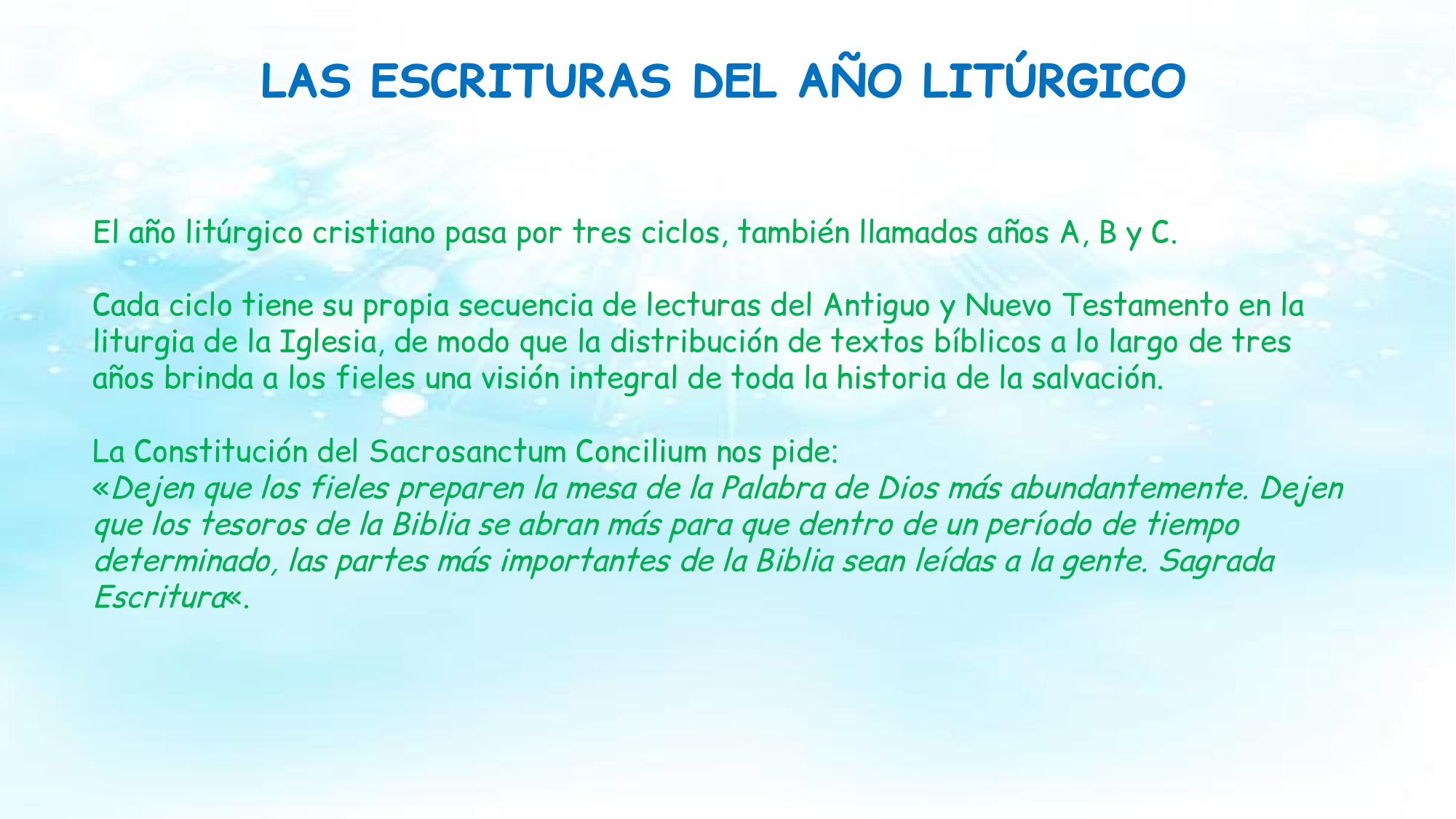

LAS ESCRITURAS DEL AÑO LITÚRGICO
# El año litúrgico cristiano pasa por tres ciclos, también llamados años A, B y C.
Cada ciclo tiene su propia secuencia de lecturas del Antiguo y Nuevo Testamento en la liturgia de la Iglesia, de modo que la distribución de textos bíblicos a lo largo de tres años brinda a los fieles una visión integral de toda la historia de la salvación.
La Constitución del Sacrosanctum Concilium nos pide:
«Dejen que los fieles preparen la mesa de la Palabra de Dios más abundantemente. Dejen que los tesoros de la Biblia se abran más para que dentro de un período de tiempo determinado, las partes más importantes de la Biblia sean leídas a la gente. Sagrada Escritura«.